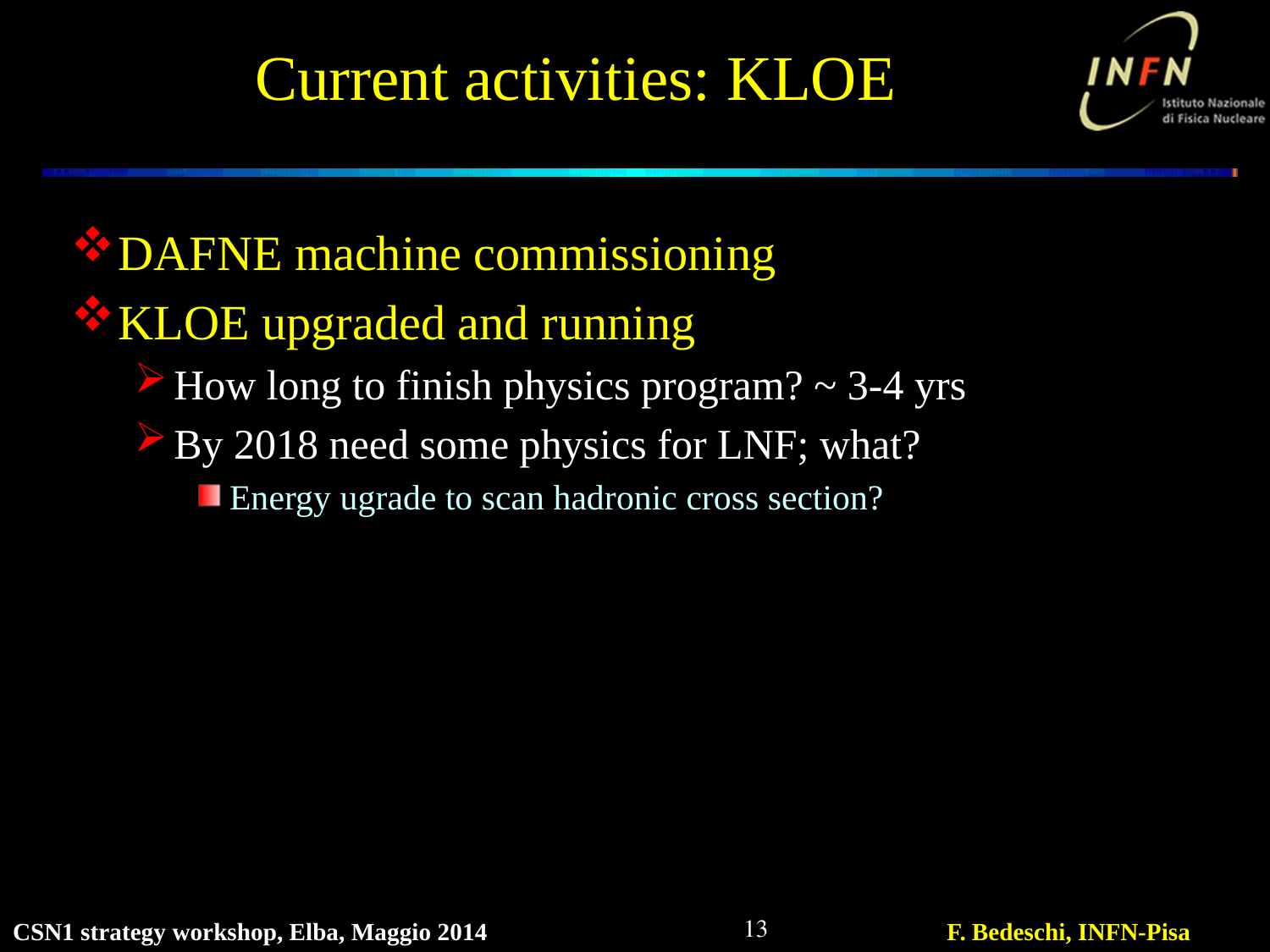

# Current activities: KLOE
DAFNE machine commissioning
KLOE upgraded and running
How long to finish physics program? ~ 3-4 yrs
By 2018 need some physics for LNF; what?
Energy ugrade to scan hadronic cross section?
13
CSN1 strategy workshop, Elba, Maggio 2014
F. Bedeschi, INFN-Pisa